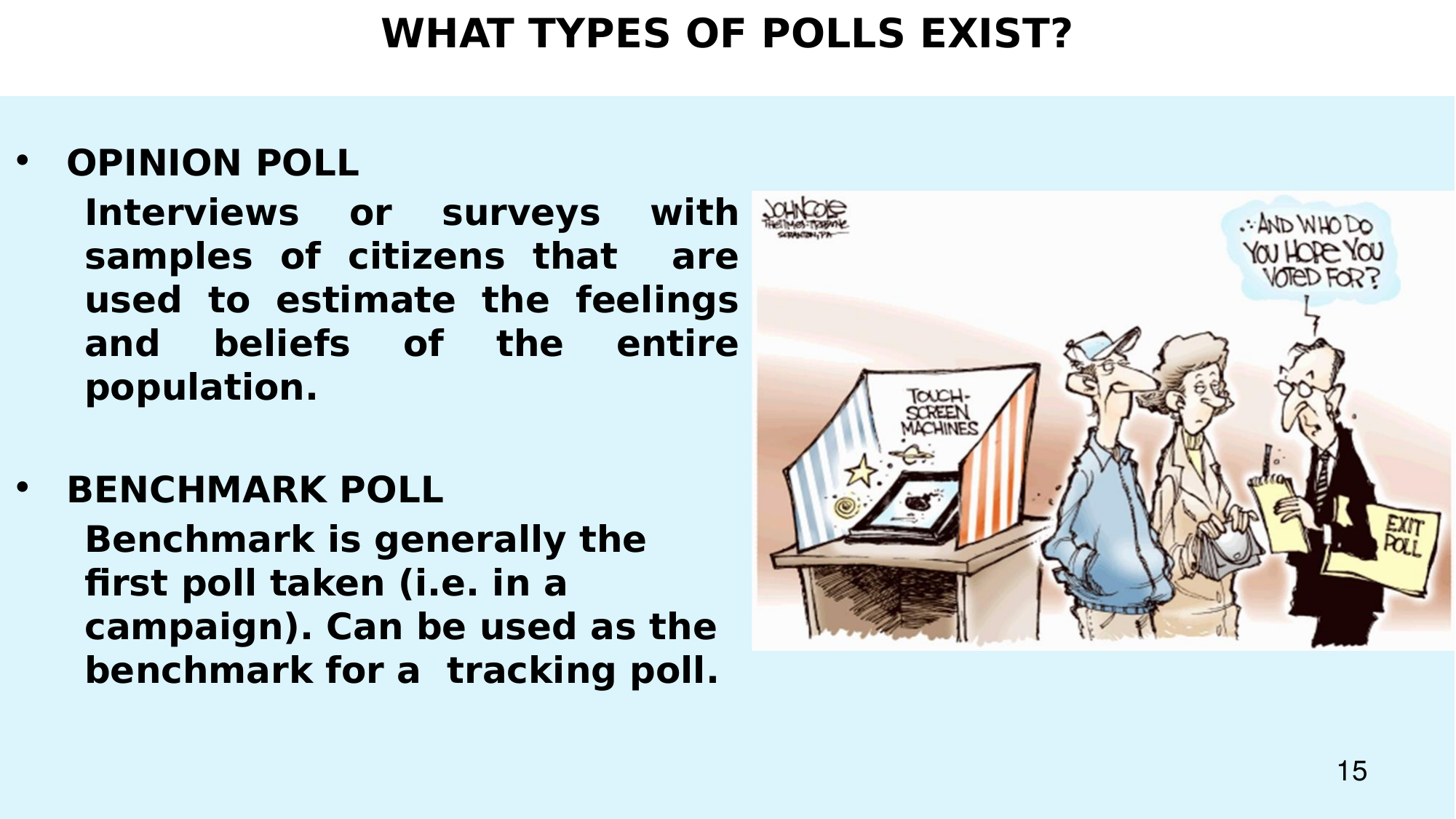

# WHAT TYPES OF POLLS EXIST?

OPINION POLL
Interviews or surveys with samples of citizens that  are used to estimate the feelings and beliefs of the entire population.

BENCHMARK POLL
Benchmark is generally the first poll taken (i.e. in a  campaign). Can be used as the benchmark for a  tracking poll.

15